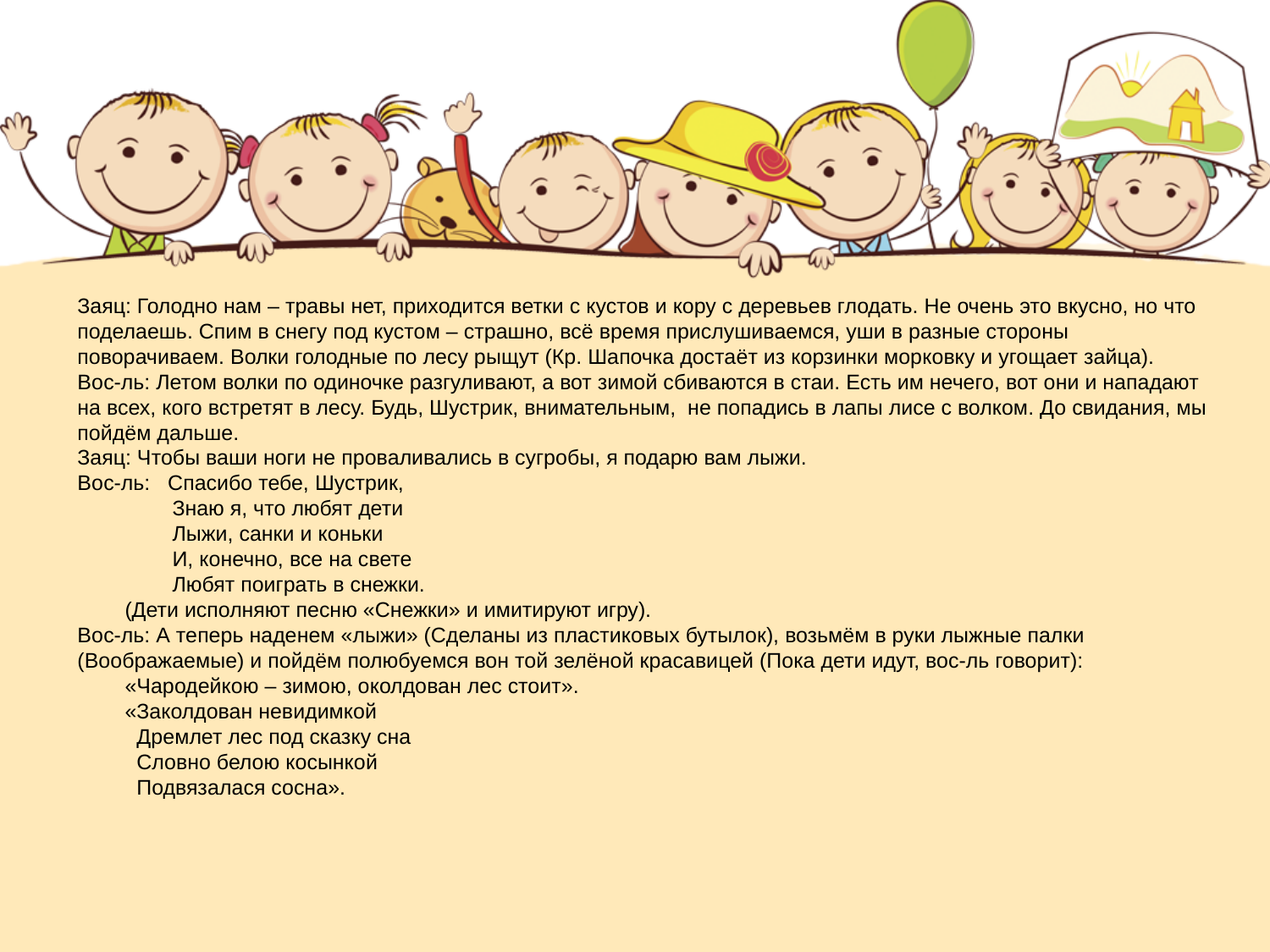

Заяц: Голодно нам – травы нет, приходится ветки с кустов и кору с деревьев глодать. Не очень это вкусно, но что поделаешь. Спим в снегу под кустом – страшно, всё время прислушиваемся, уши в разные стороны поворачиваем. Волки голодные по лесу рыщут (Кр. Шапочка достаёт из корзинки морковку и угощает зайца).
Вос-ль: Летом волки по одиночке разгуливают, а вот зимой сбиваются в стаи. Есть им нечего, вот они и нападают на всех, кого встретят в лесу. Будь, Шустрик, внимательным,  не попадись в лапы лисе с волком. До свидания, мы пойдём дальше.
Заяц: Чтобы ваши ноги не проваливались в сугробы, я подарю вам лыжи.
Вос-ль:   Спасибо тебе, Шустрик,
                Знаю я, что любят дети
                Лыжи, санки и коньки
                И, конечно, все на свете
                Любят поиграть в снежки.
        (Дети исполняют песню «Снежки» и имитируют игру).
Вос-ль: А теперь наденем «лыжи» (Сделаны из пластиковых бутылок), возьмём в руки лыжные палки (Воображаемые) и пойдём полюбуемся вон той зелёной красавицей (Пока дети идут, вос-ль говорит):
        «Чародейкою – зимою, околдован лес стоит».
        «Заколдован невидимкой
          Дремлет лес под сказку сна
          Словно белою косынкой
          Подвязалася сосна».